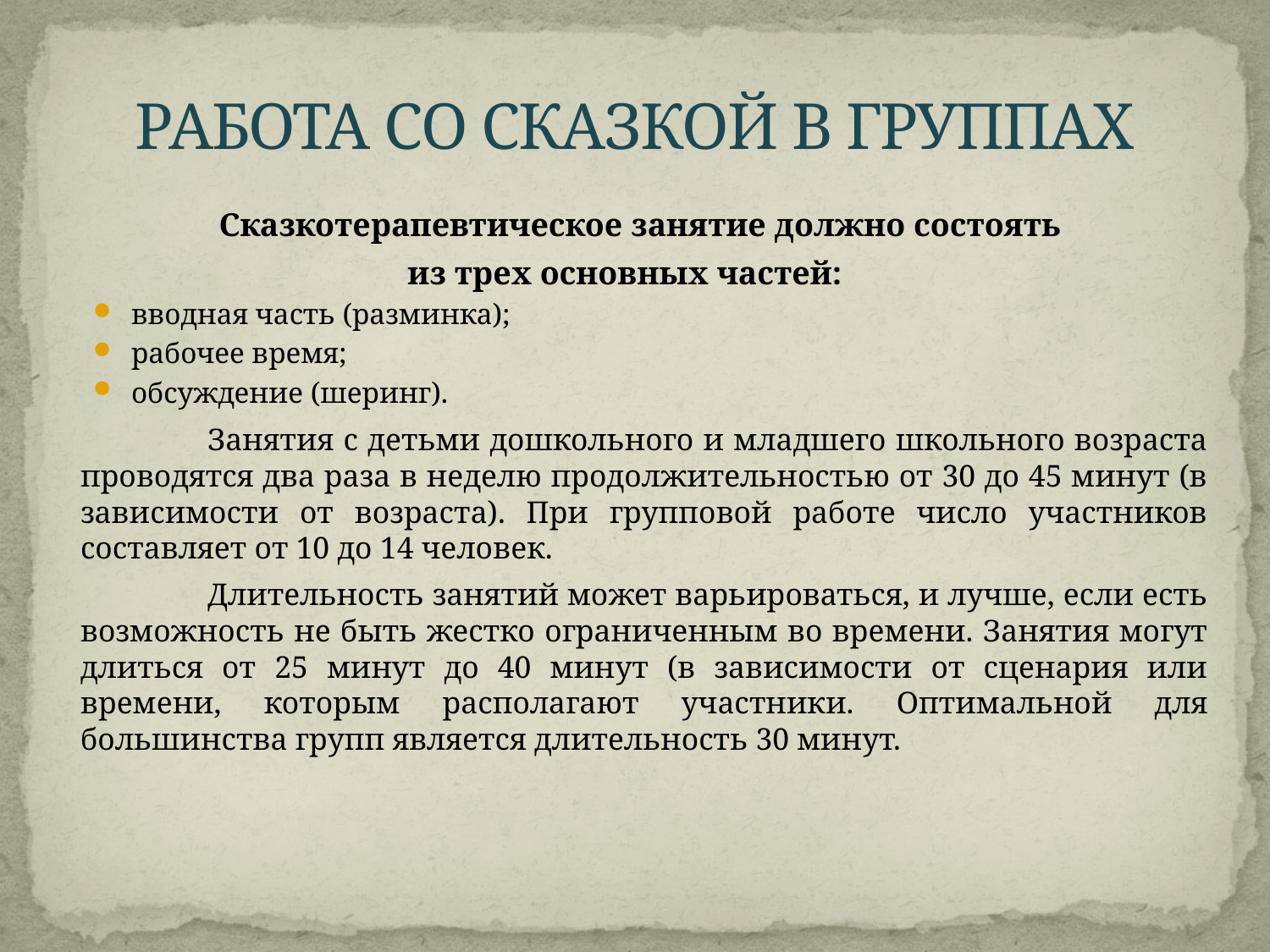

# РАБОТА СО СКАЗКОЙ В ГРУППАХ
	Сказкотерапевтическое занятие должно состоять
из трех основных частей:
вводная часть (разминка);
рабочее время;
обсуждение (шеринг).
		Занятия с детьми дошкольного и младшего школьного возраста проводятся два раза в неделю продолжительностью от 30 до 45 минут (в зависимости от возраста). При групповой работе число участников составляет от 10 до 14 человек.
		Длительность занятий может варьироваться, и лучше, если есть возможность не быть жестко ограниченным во времени. Занятия могут длиться от 25 минут до 40 минут (в зависимости от сценария или времени, которым располагают участники. Оптимальной для большинства групп является длительность 30 минут.